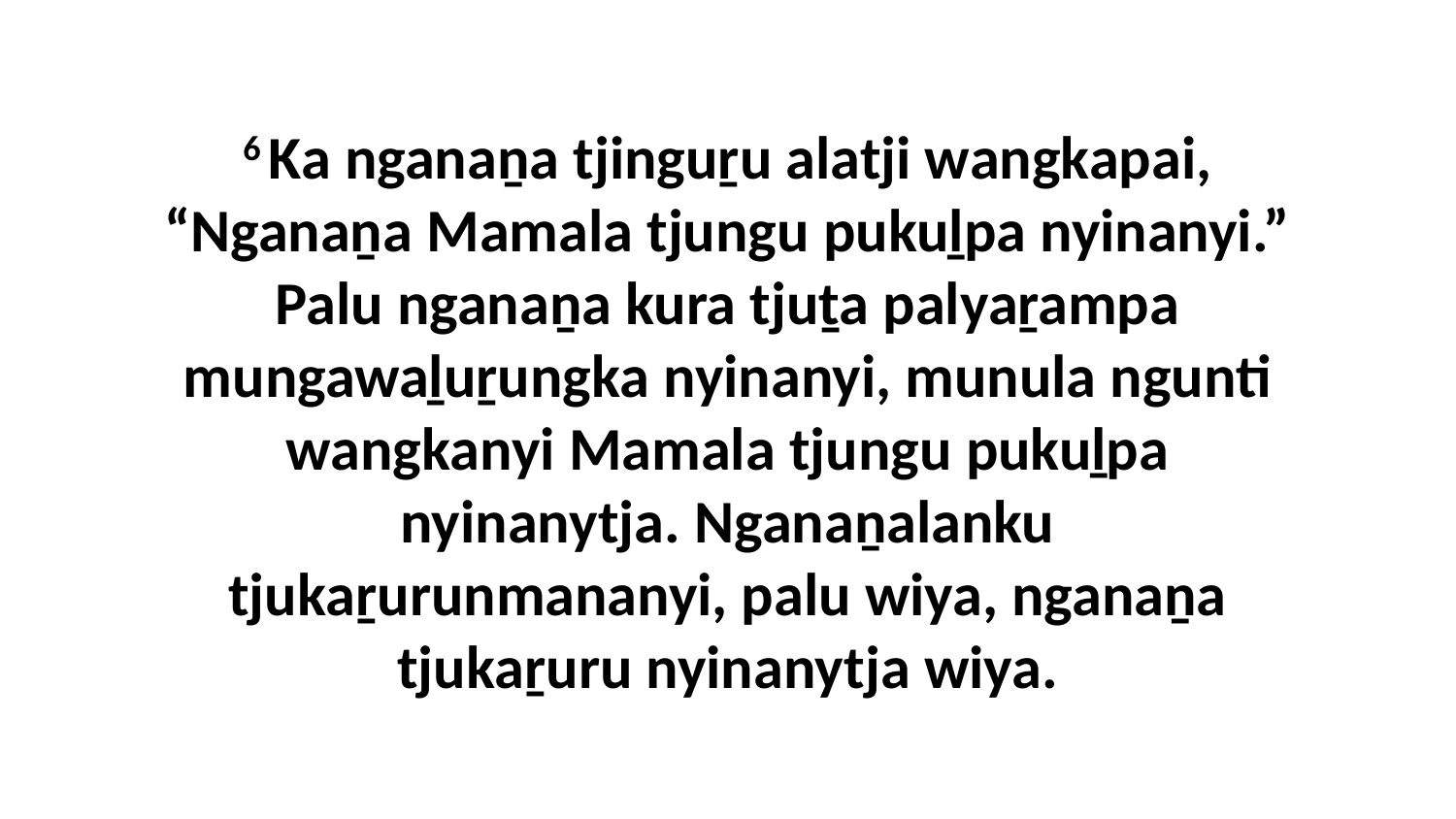

6 Ka nganaṉa tjinguṟu alatji wangkapai, “Nganaṉa Mamala tjungu pukuḻpa nyinanyi.” Palu nganaṉa kura tjuṯa palyaṟampa mungawaḻuṟungka nyinanyi, munula ngunti wangkanyi Mamala tjungu pukuḻpa nyinanytja. Nganaṉalanku tjukaṟurunmananyi, palu wiya, nganaṉa tjukaṟuru nyinanytja wiya.